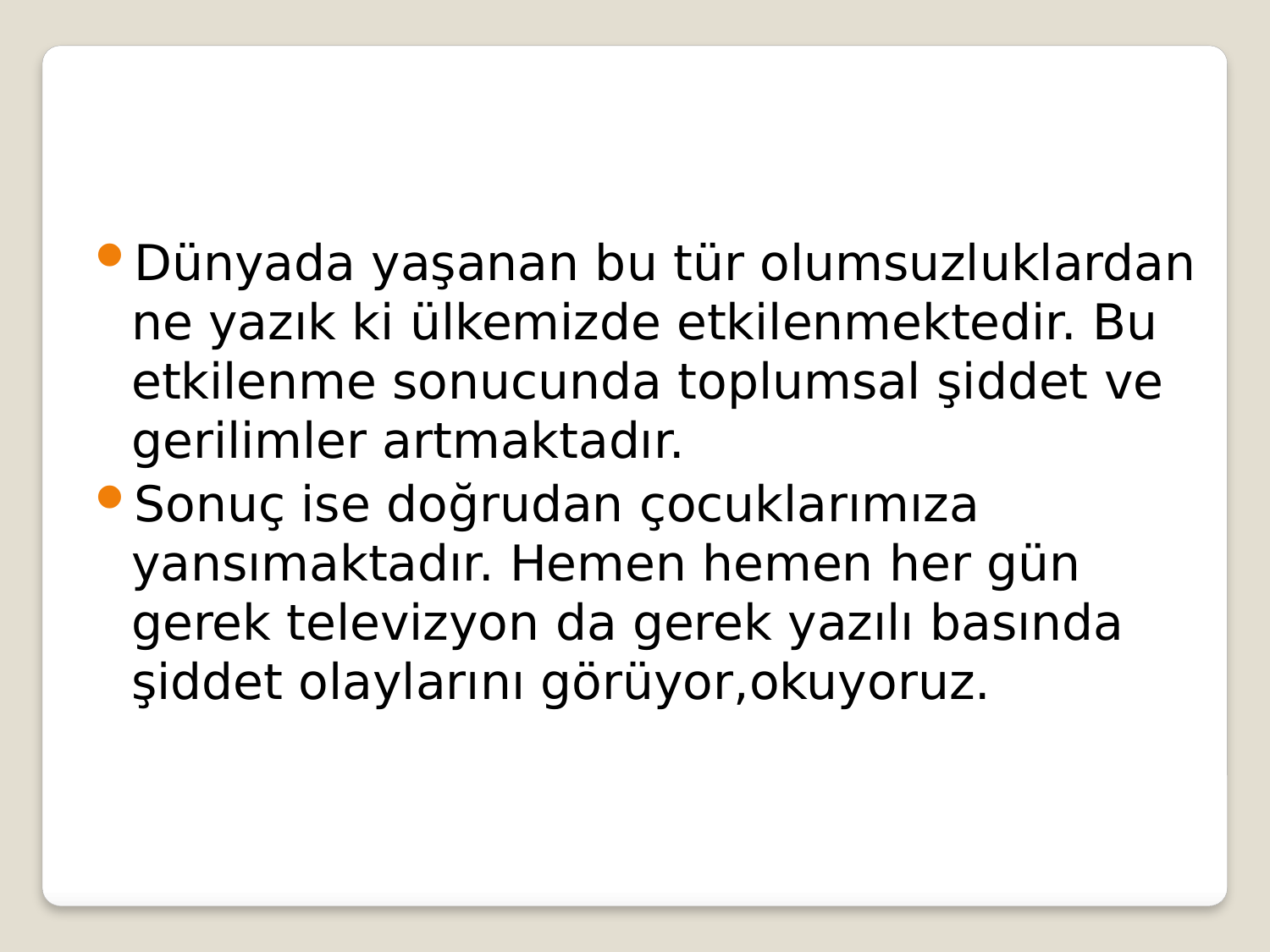

Dünyada yaşanan bu tür olumsuzluklardan ne yazık ki ülkemizde etkilenmektedir. Bu etkilenme sonucunda toplumsal şiddet ve gerilimler artmaktadır.
Sonuç ise doğrudan çocuklarımıza yansımaktadır. Hemen hemen her gün gerek televizyon da gerek yazılı basında şiddet olaylarını görüyor,okuyoruz.